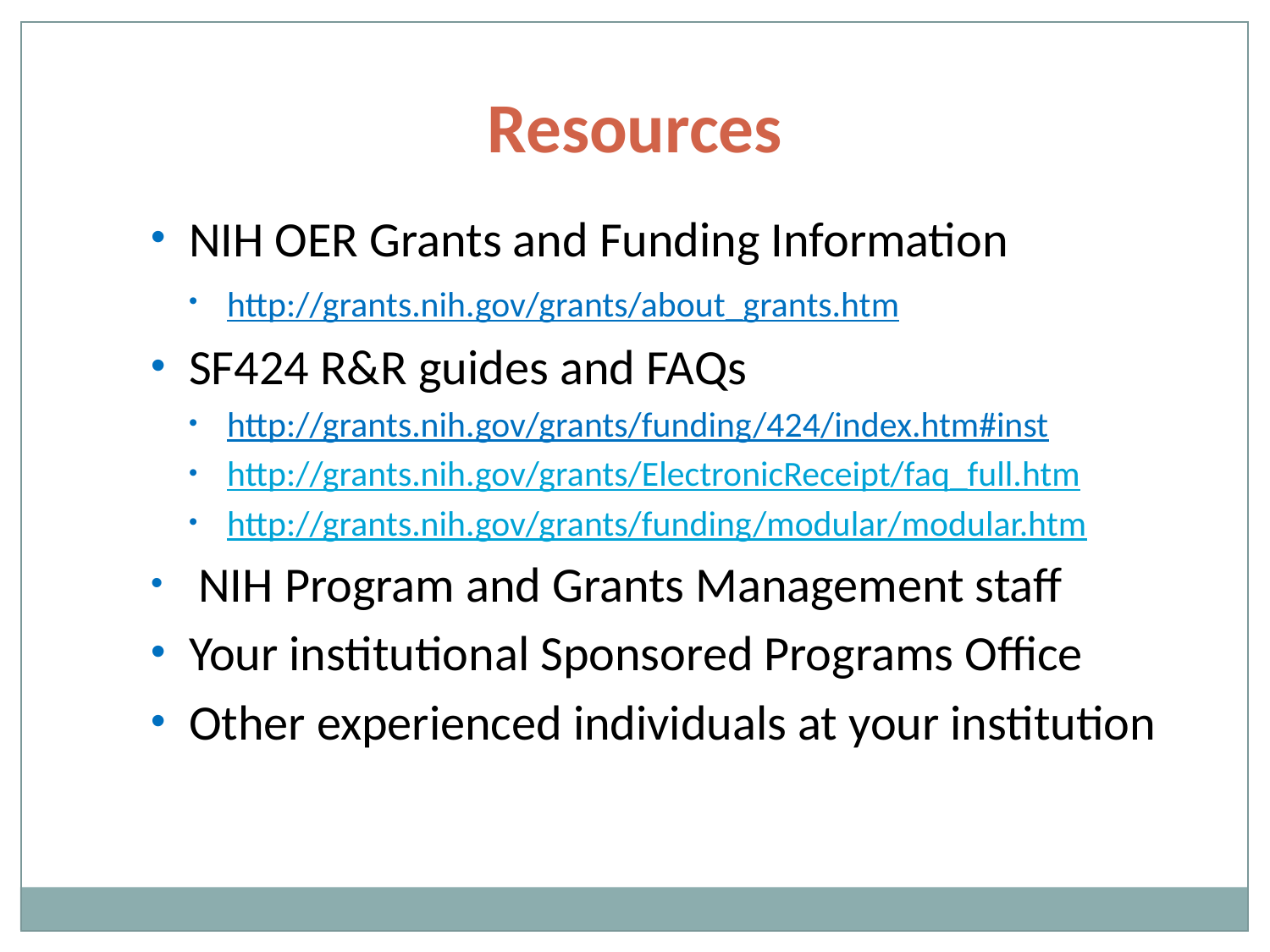

Resources
NIH OER Grants and Funding Information
http://grants.nih.gov/grants/about_grants.htm
SF424 R&R guides and FAQs
http://grants.nih.gov/grants/funding/424/index.htm#inst
http://grants.nih.gov/grants/ElectronicReceipt/faq_full.htm
http://grants.nih.gov/grants/funding/modular/modular.htm
NIH Program and Grants Management staff
Your institutional Sponsored Programs Office
Other experienced individuals at your institution